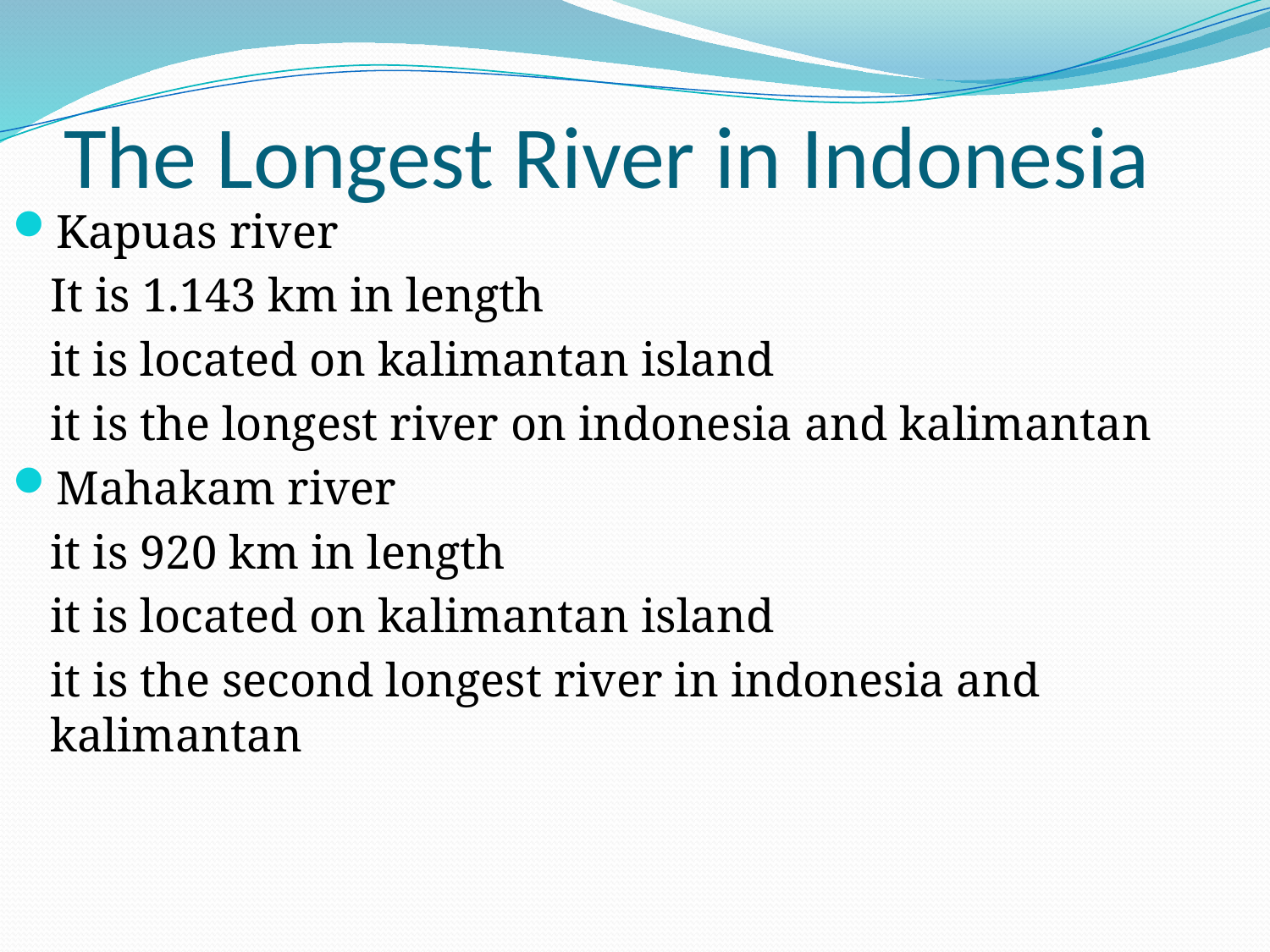

# The Longest River in Indonesia
Kapuas river
	It is 1.143 km in length
	it is located on kalimantan island
	it is the longest river on indonesia and kalimantan
Mahakam river
	it is 920 km in length
	it is located on kalimantan island
	it is the second longest river in indonesia and kalimantan